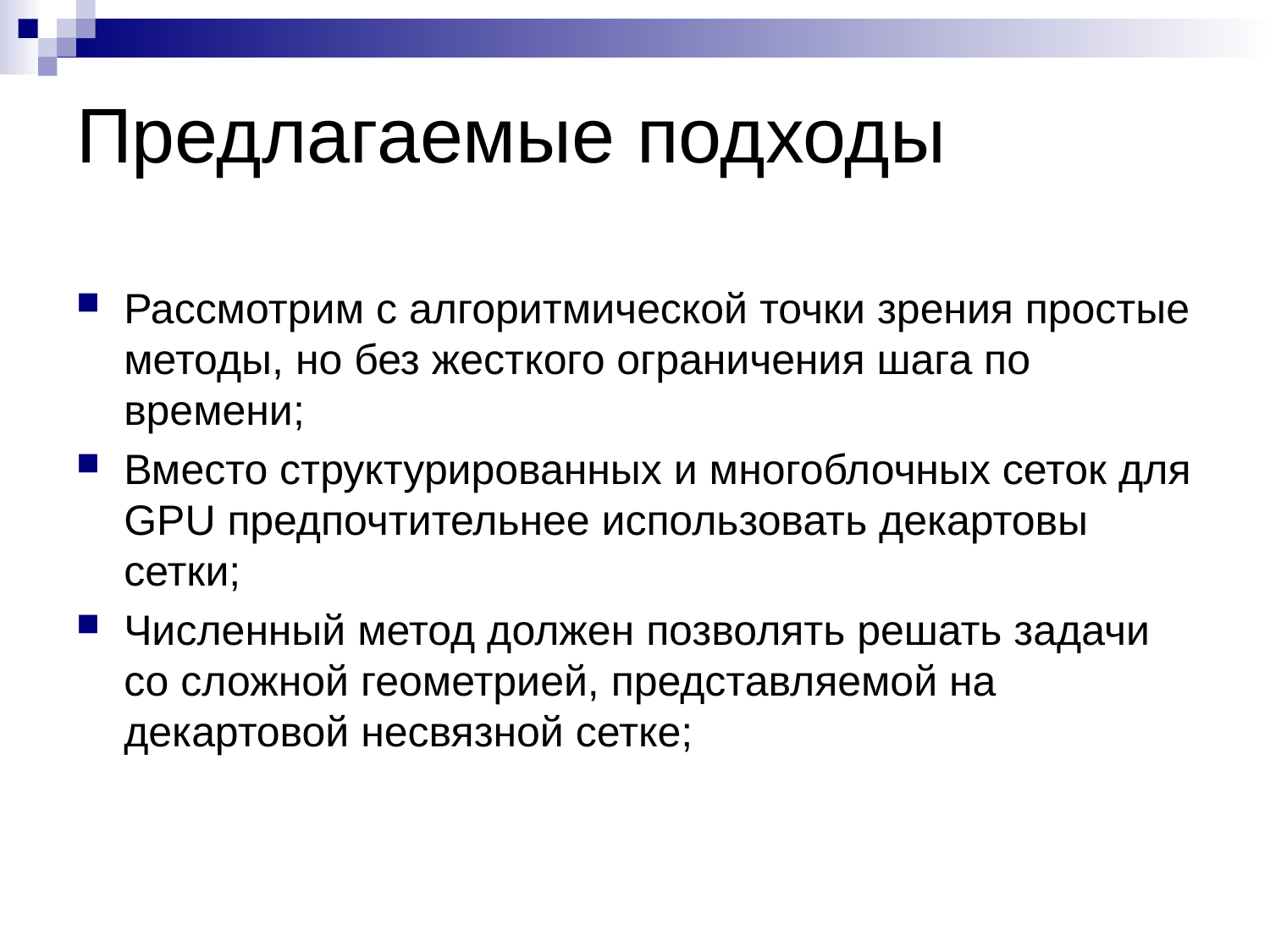

# Предлагаемые подходы
Рассмотрим с алгоритмической точки зрения простые методы, но без жесткого ограничения шага по времени;
Вместо структурированных и многоблочных сеток для GPU предпочтительнее использовать декартовы сетки;
Численный метод должен позволять решать задачи со сложной геометрией, представляемой на декартовой несвязной сетке;